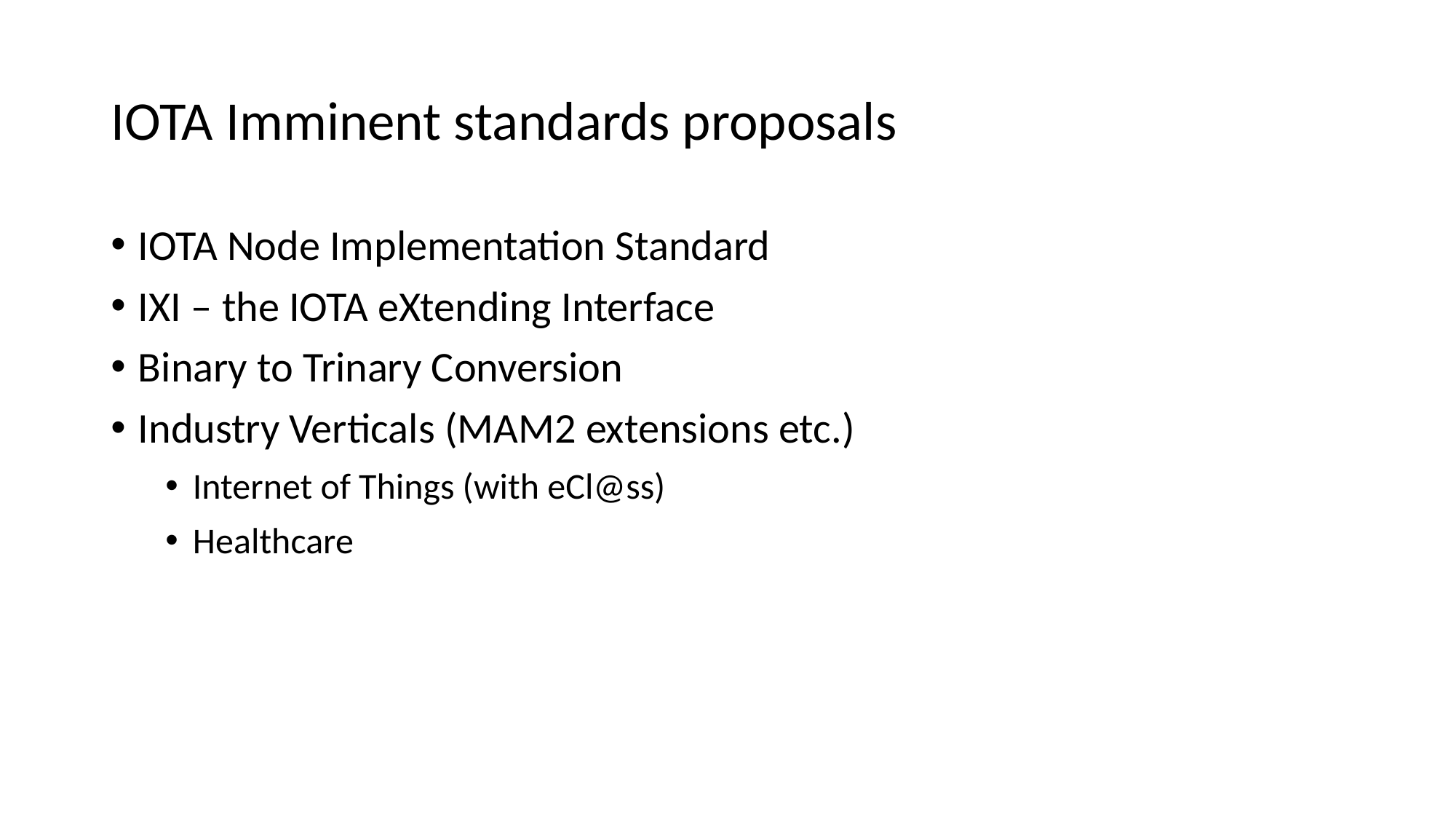

# IOTA Imminent standards proposals
IOTA Node Implementation Standard
IXI – the IOTA eXtending Interface
Binary to Trinary Conversion
Industry Verticals (MAM2 extensions etc.)
Internet of Things (with eCl@ss)
Healthcare